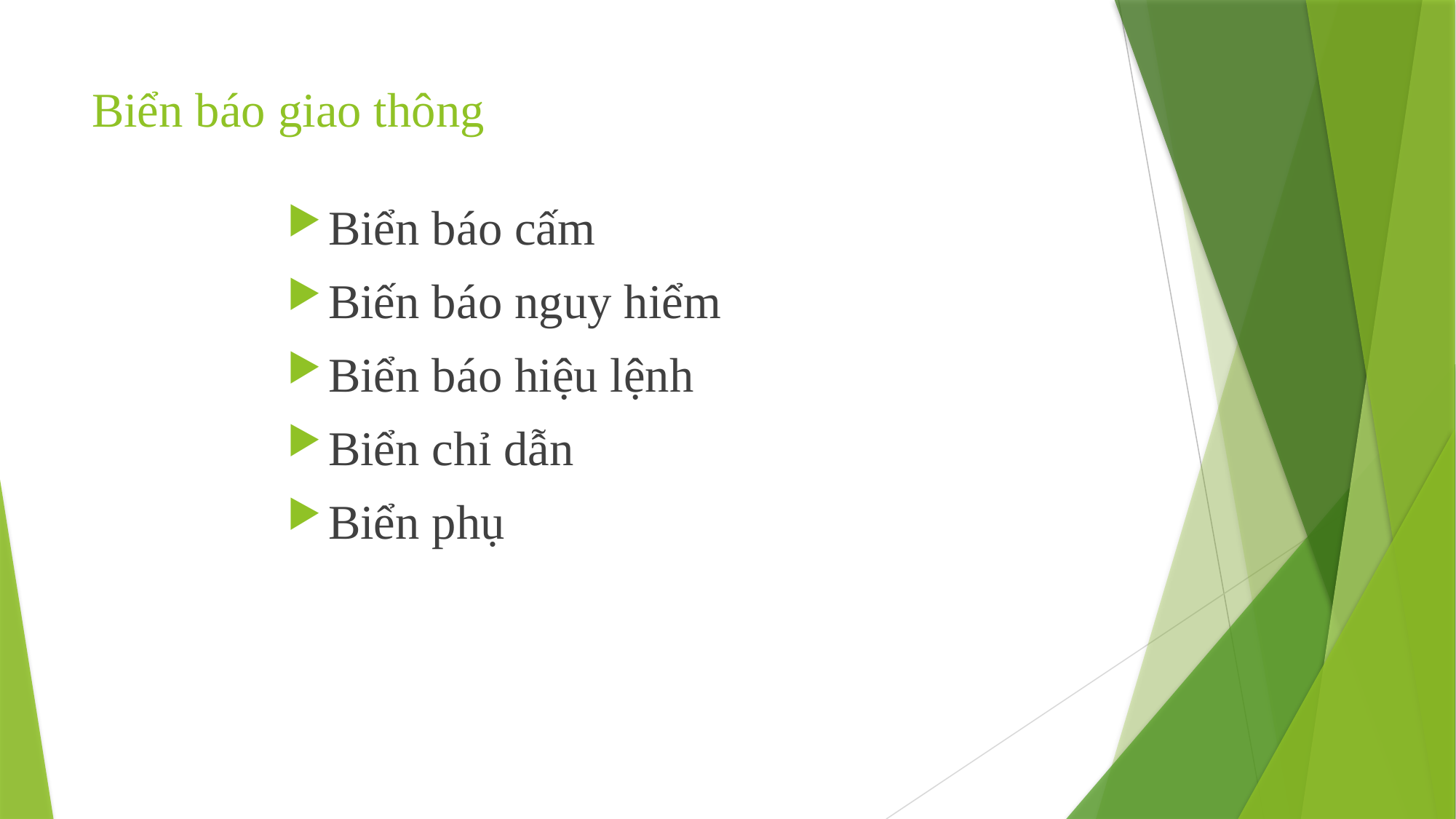

# Biển báo giao thông
Biển báo cấm
Biến báo nguy hiểm
Biển báo hiệu lệnh
Biển chỉ dẫn
Biển phụ